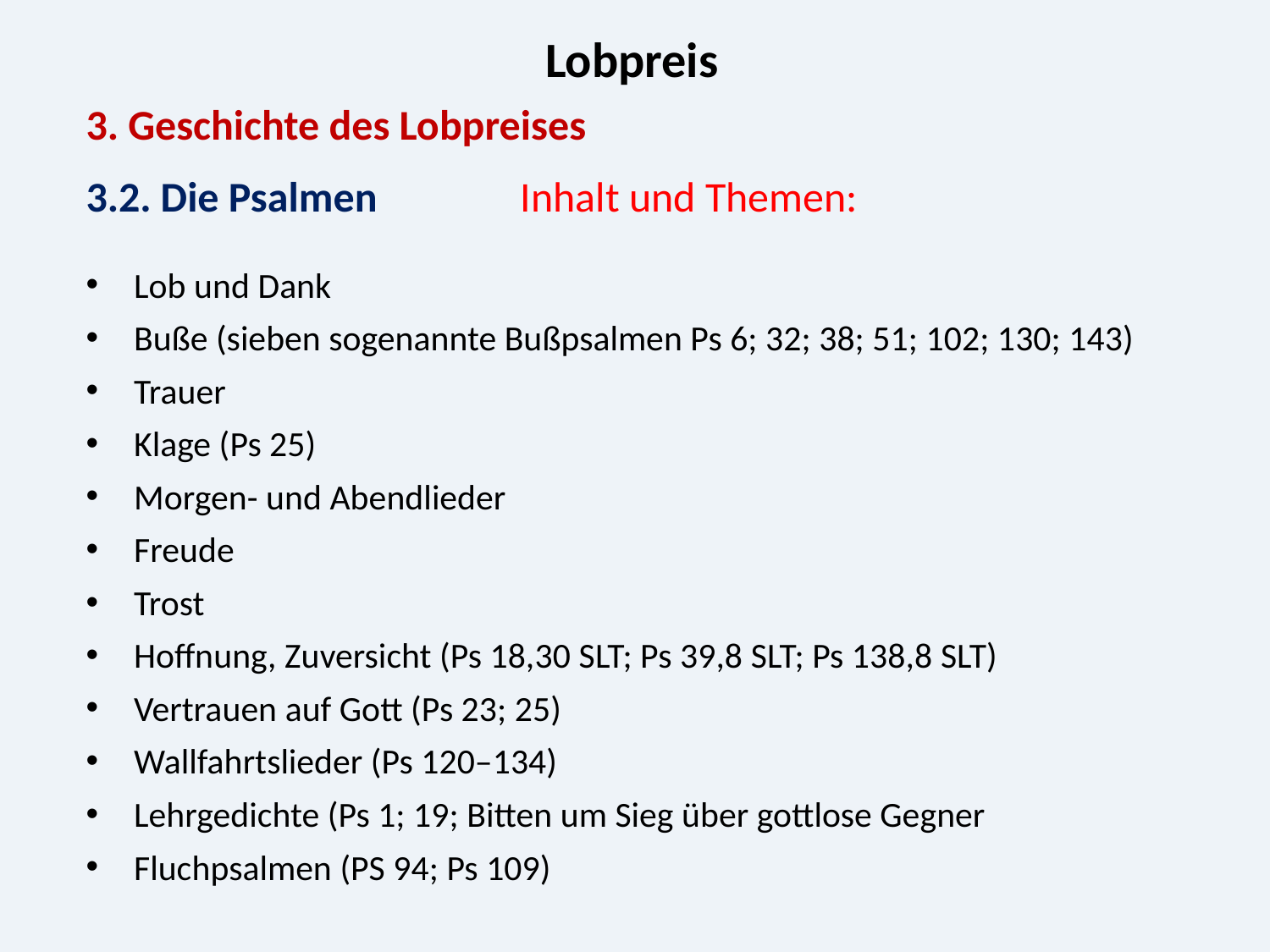

Lobpreis
3. Geschichte des Lobpreises
3.2. Die Psalmen               Inhalt und Themen:

Lob und Dank
Buße (sieben sogenannte Bußpsalmen Ps 6; 32; 38; 51; 102; 130; 143)
Trauer
Klage (Ps 25)
Morgen- und Abendlieder
Freude
Trost
Hoffnung, Zuversicht (Ps 18,30 SLT; Ps 39,8 SLT; Ps 138,8 SLT)
Vertrauen auf Gott (Ps 23; 25)
Wallfahrtslieder (Ps 120–134)
Lehrgedichte (Ps 1; 19; Bitten um Sieg über gottlose Gegner
Fluchpsalmen (PS 94; Ps 109)